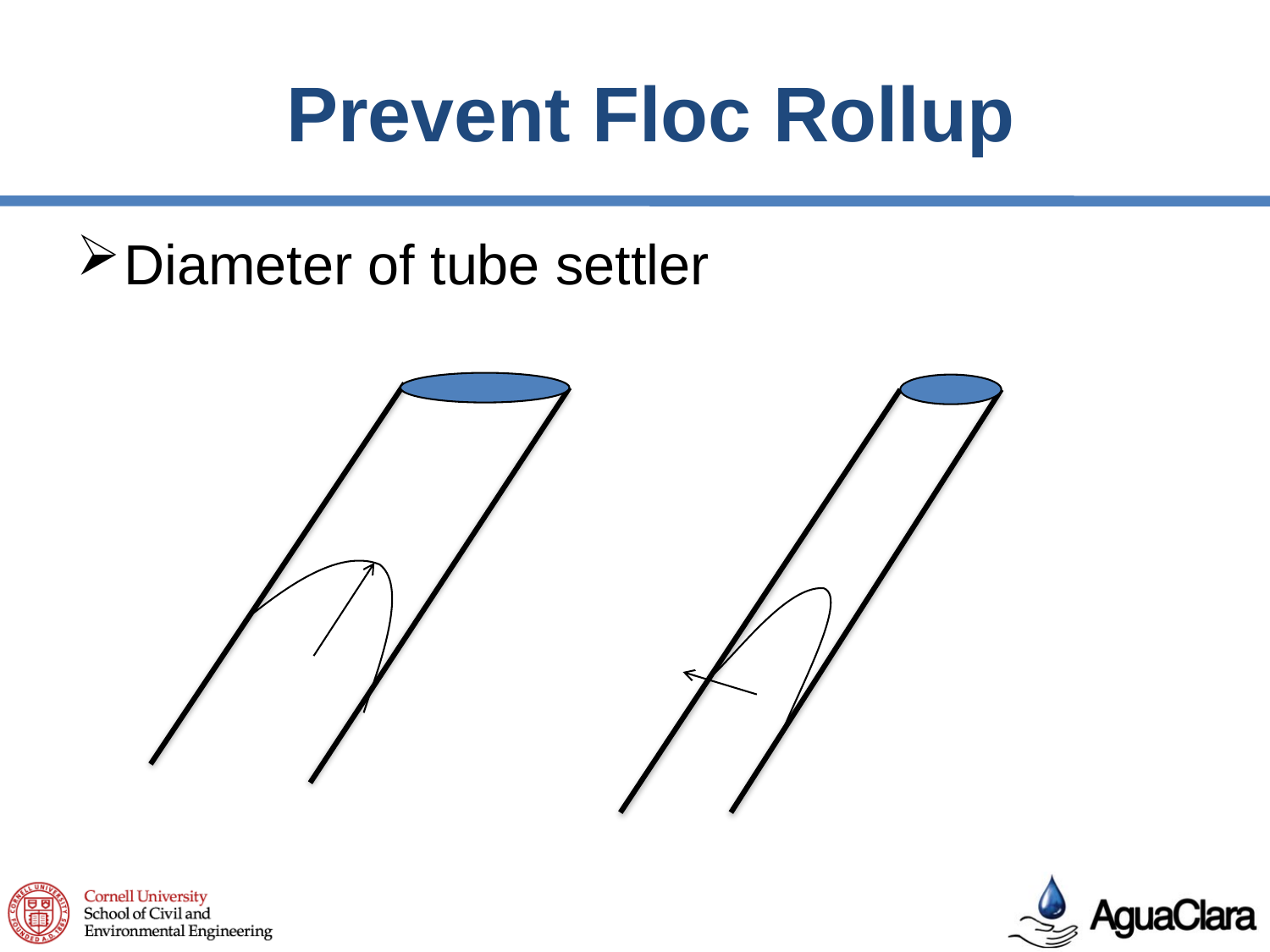

# Prevent Floc Rollup
Diameter of tube settler